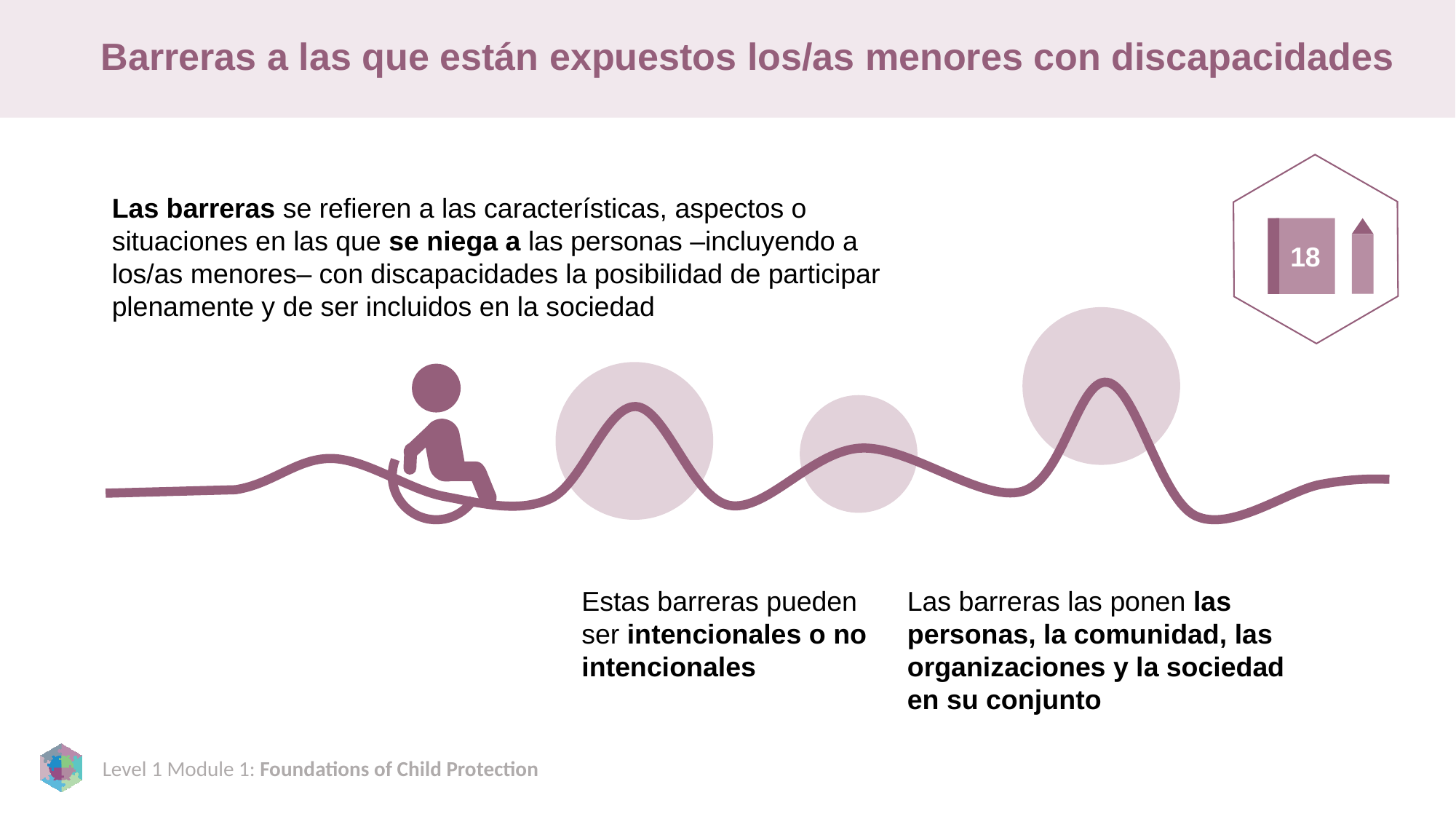

# Barreras a las que están expuestos los/as menores con discapacidades

18

Las barreras se refieren a las características, aspectos o situaciones en las que se niega a las personas –incluyendo a los/as menores– con discapacidades la posibilidad de participar plenamente y de ser incluidos en la sociedad

Estas barreras pueden ser intencionales o no intencionales
Las barreras las ponen las personas, la comunidad, las organizaciones y la sociedad en su conjunto